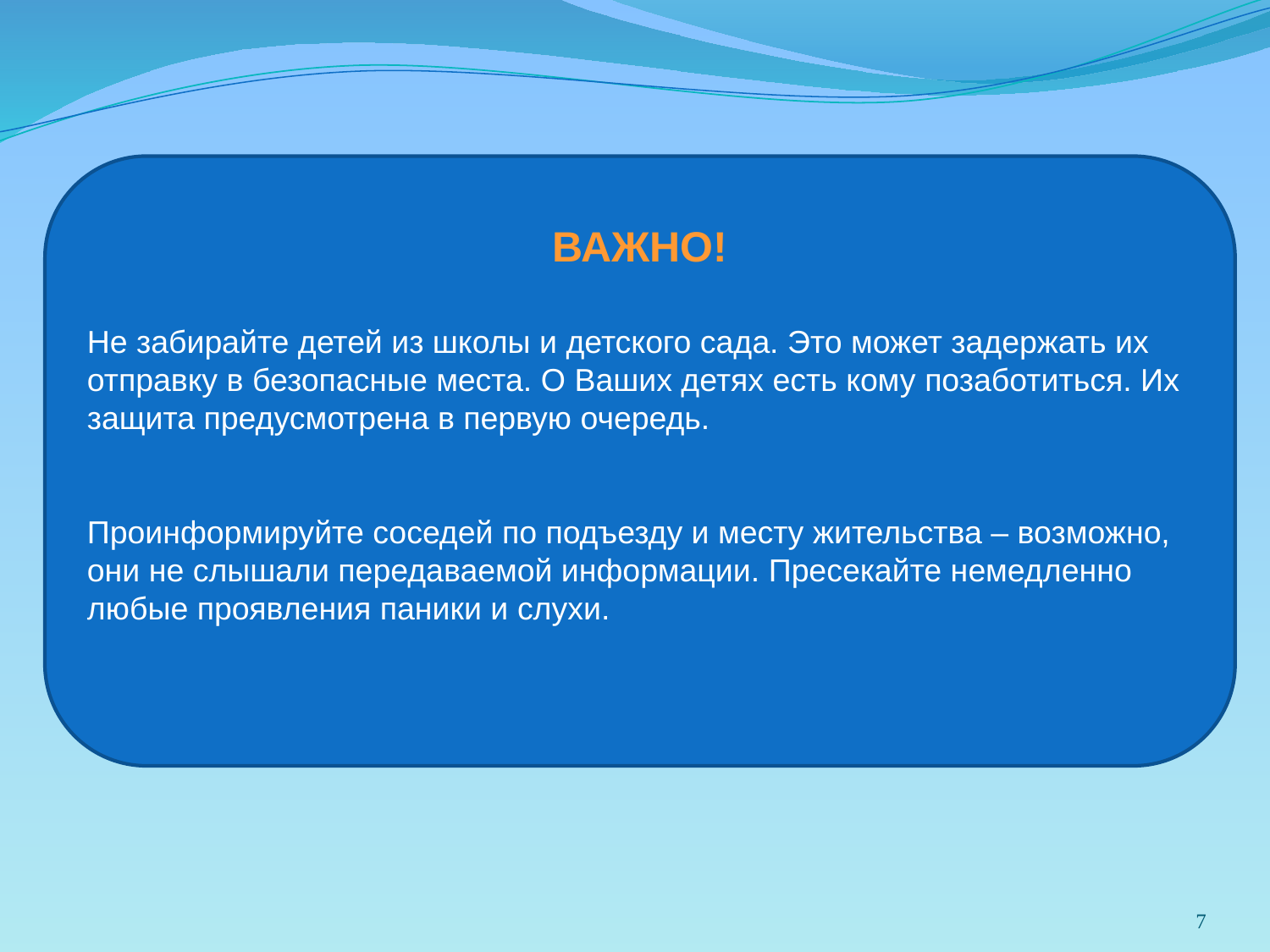

ВАЖНО!

Не забирайте детей из школы и детского сада. Это может задержать их отправку в безопасные места. О Ваших детях есть кому позаботиться. Их защита предусмотрена в первую очередь.

Проинформируйте соседей по подъезду и месту жительства – возможно, они не слышали передаваемой информации. Пресекайте немедленно любые проявления паники и слухи.

7